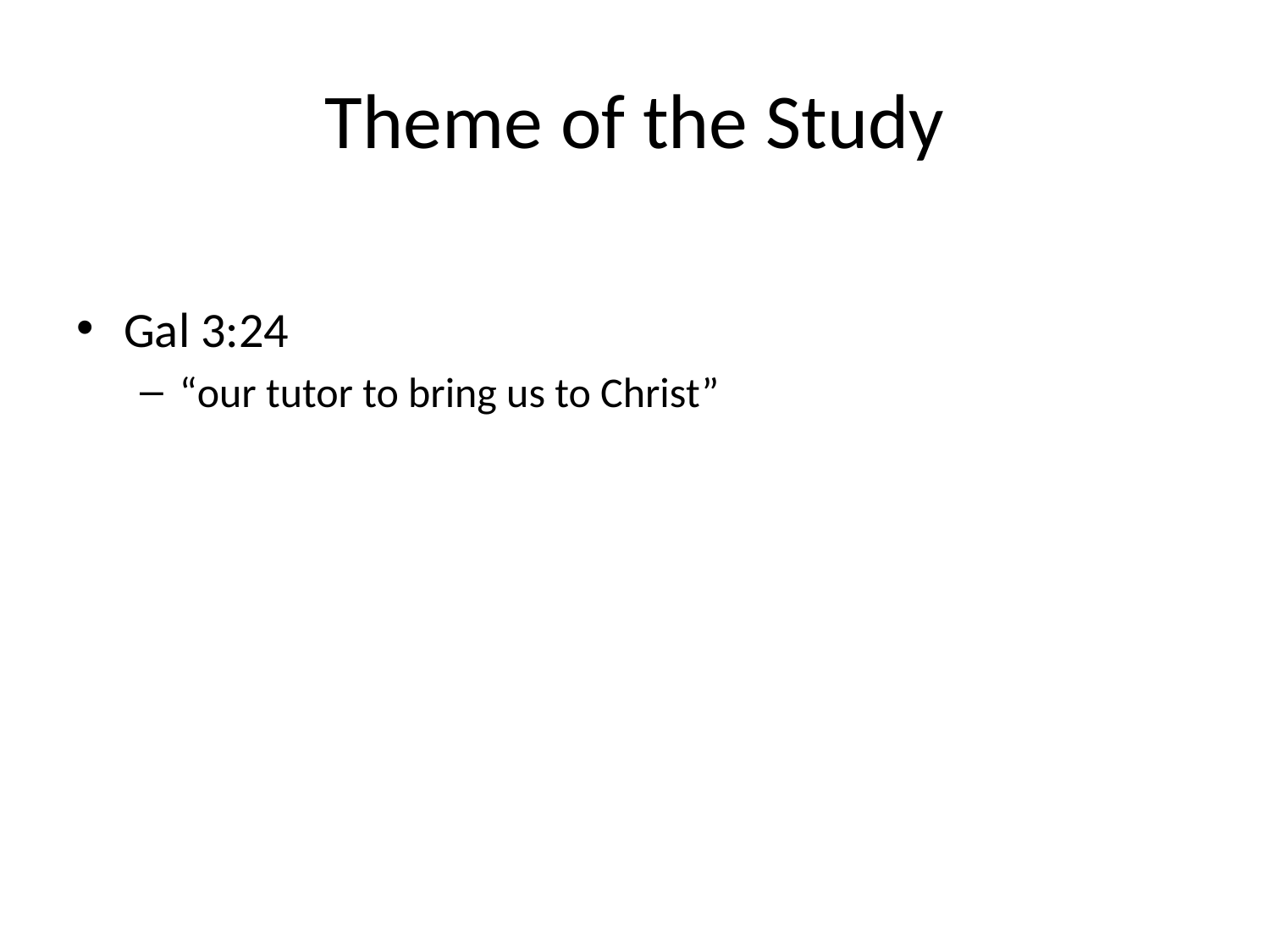

# Theme of the Study

Gal 3:24
“our tutor to bring us to Christ”